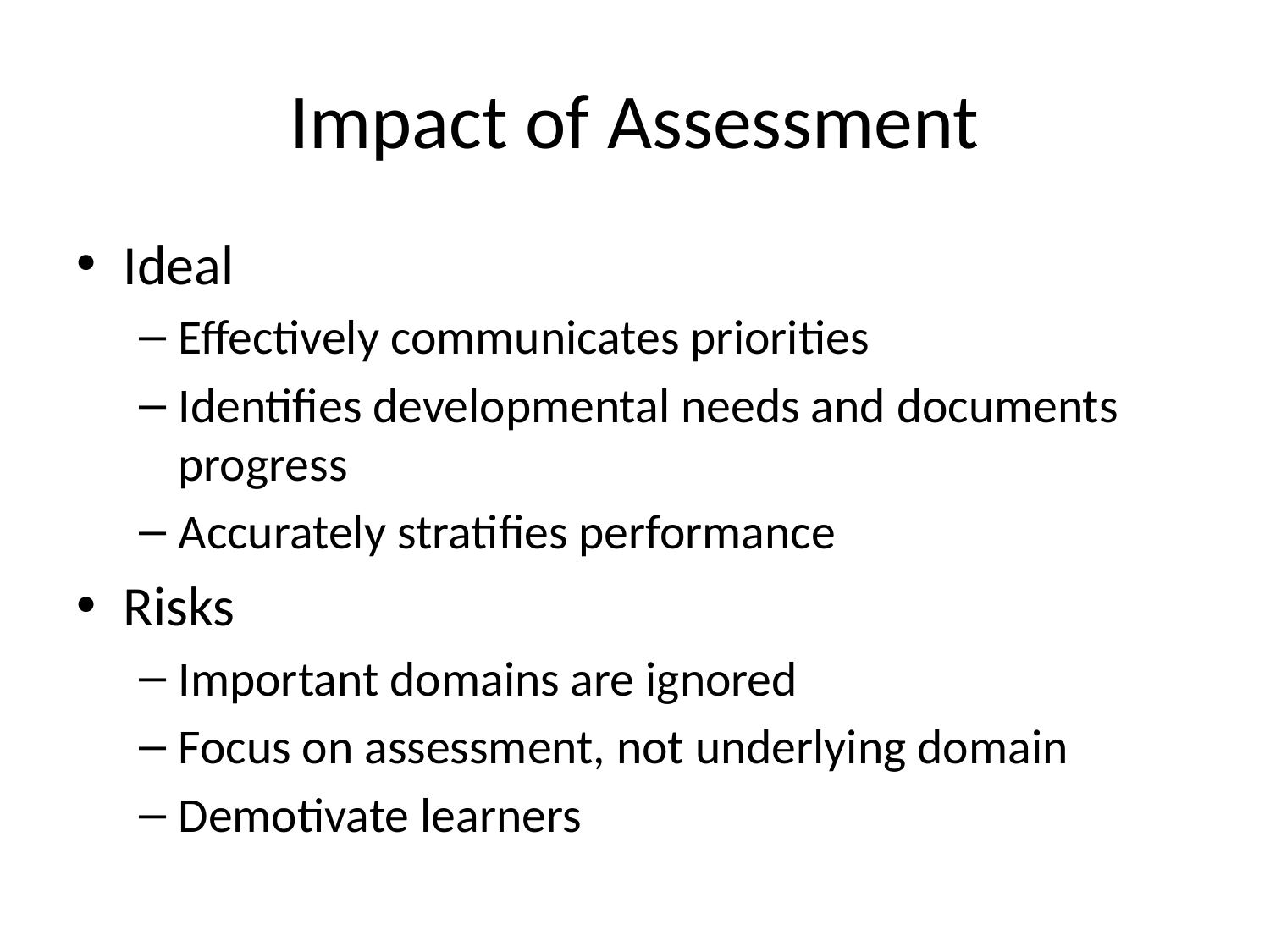

# Impact of Assessment
Ideal
Effectively communicates priorities
Identifies developmental needs and documents progress
Accurately stratifies performance
Risks
Important domains are ignored
Focus on assessment, not underlying domain
Demotivate learners